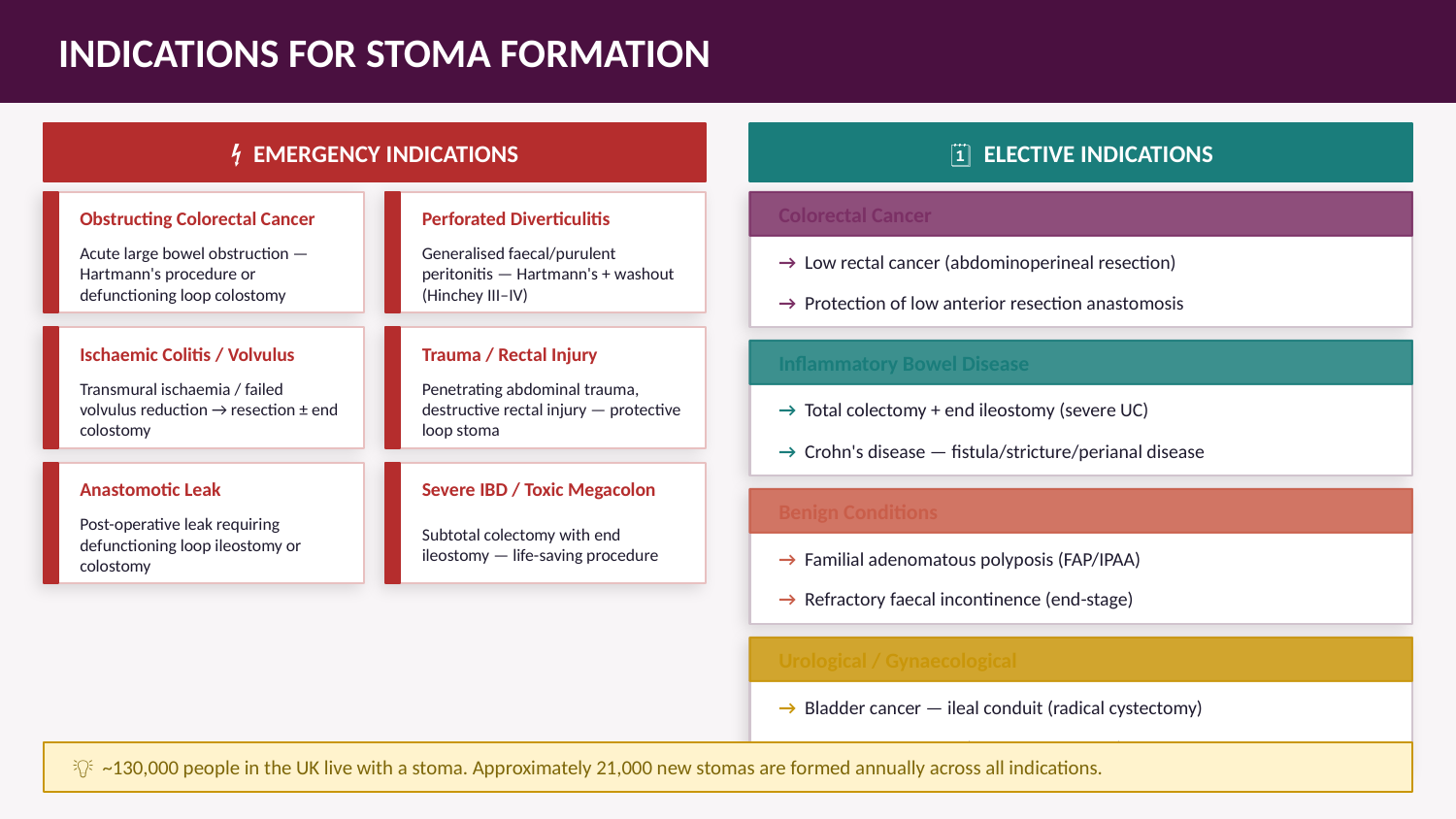

INDICATIONS FOR STOMA FORMATION

⚡  EMERGENCY INDICATIONS

🗓  ELECTIVE INDICATIONS

Colorectal Cancer
Obstructing Colorectal Cancer
Perforated Diverticulitis
Acute large bowel obstruction — Hartmann's procedure or defunctioning loop colostomy
Generalised faecal/purulent peritonitis — Hartmann's + washout (Hinchey III–IV)
→  Low rectal cancer (abdominoperineal resection)
→  Protection of low anterior resection anastomosis

Ischaemic Colitis / Volvulus
Trauma / Rectal Injury

Inflammatory Bowel Disease
Transmural ischaemia / failed volvulus reduction → resection ± end colostomy
Penetrating abdominal trauma, destructive rectal injury — protective loop stoma
→  Total colectomy + end ileostomy (severe UC)
→  Crohn's disease — fistula/stricture/perianal disease

Anastomotic Leak
Severe IBD / Toxic Megacolon

Benign Conditions
Post-operative leak requiring defunctioning loop ileostomy or colostomy
Subtotal colectomy with end ileostomy — life-saving procedure
→  Familial adenomatous polyposis (FAP/IPAA)
→  Refractory faecal incontinence (end-stage)

Urological / Gynaecological
→  Bladder cancer — ileal conduit (radical cystectomy)
→  Recto-vaginal fistula (radiation/obstetric)

💡  ~130,000 people in the UK live with a stoma. Approximately 21,000 new stomas are formed annually across all indications.